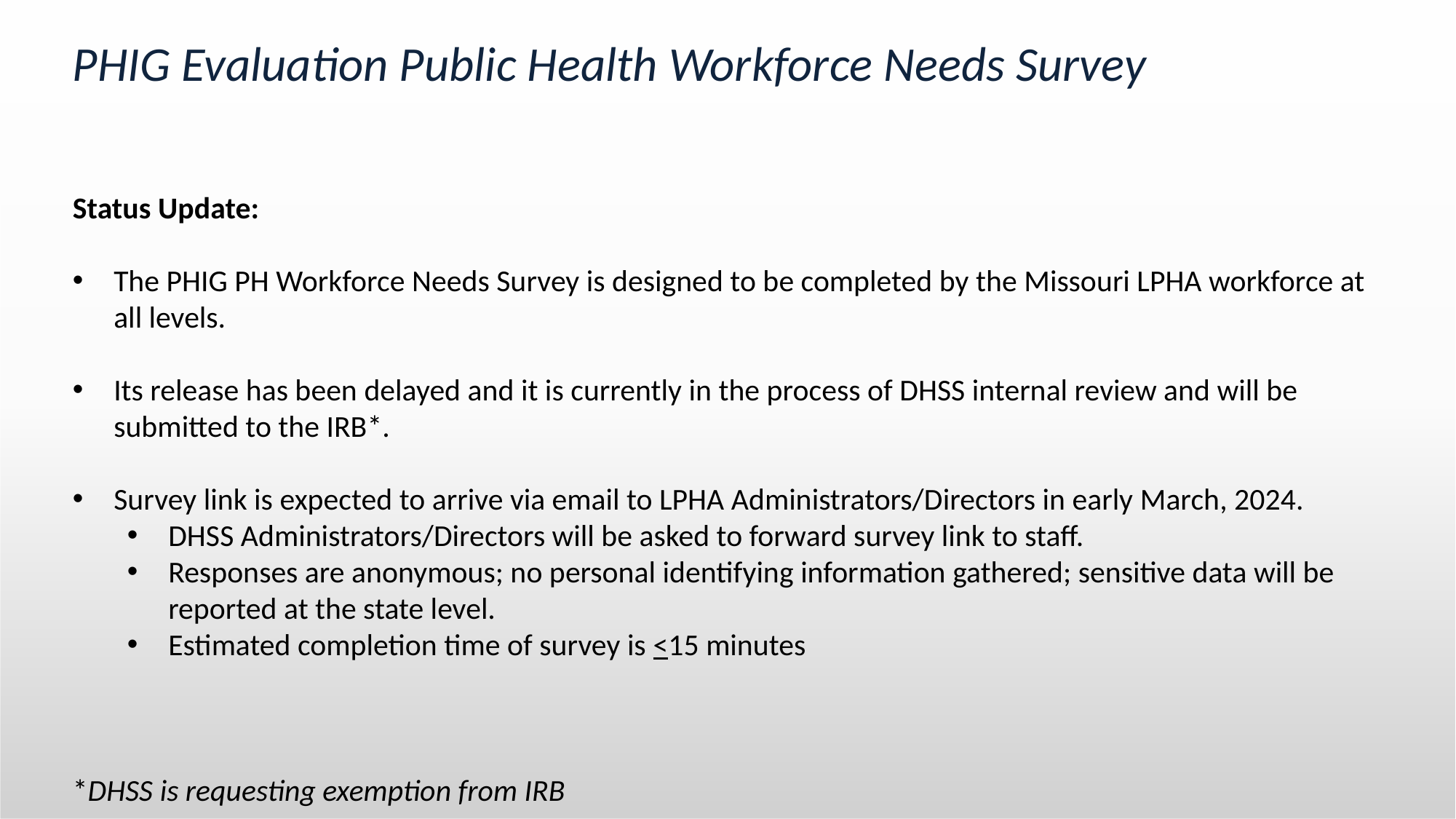

# PHIG Evaluation Public Health Workforce Needs Survey
Status Update:

The PHIG PH Workforce Needs Survey is designed to be completed by the Missouri LPHA workforce at all levels.

Its release has been delayed and it is currently in the process of DHSS internal review and will be submitted to the IRB*.

Survey link is expected to arrive via email to LPHA Administrators/Directors in early March, 2024.
DHSS Administrators/Directors will be asked to forward survey link to staff.
Responses are anonymous; no personal identifying information gathered; sensitive data will be reported at the state level.
Estimated completion time of survey is <15 minutes

*DHSS is requesting exemption from IRB